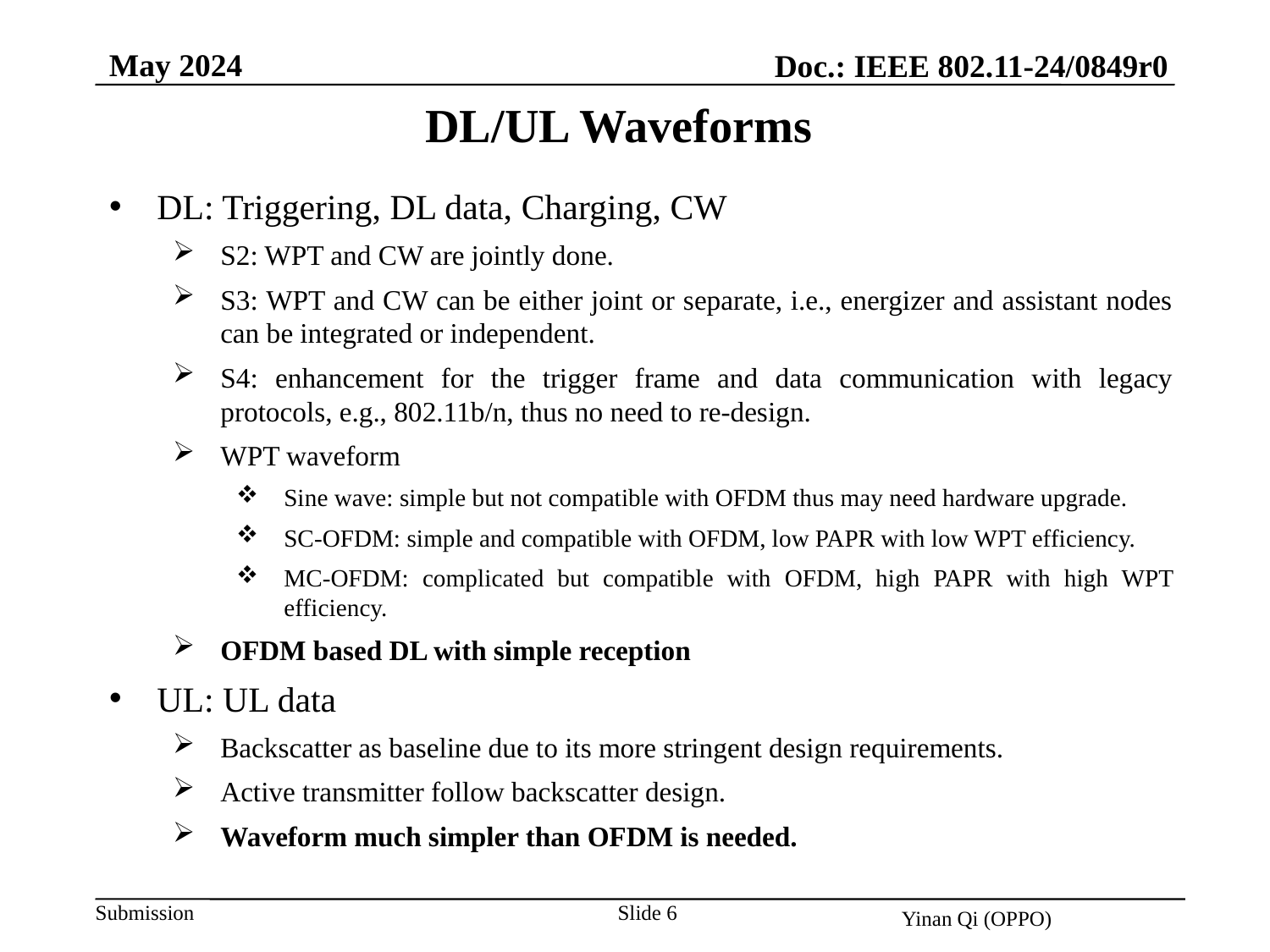

May 2024
Doc.: IEEE 802.11-24/0849r0
DL/UL Waveforms
DL: Triggering, DL data, Charging, CW
S2: WPT and CW are jointly done.
S3: WPT and CW can be either joint or separate, i.e., energizer and assistant nodes can be integrated or independent.
S4: enhancement for the trigger frame and data communication with legacy protocols, e.g., 802.11b/n, thus no need to re-design.
WPT waveform
Sine wave: simple but not compatible with OFDM thus may need hardware upgrade.
SC-OFDM: simple and compatible with OFDM, low PAPR with low WPT efficiency.
MC-OFDM: complicated but compatible with OFDM, high PAPR with high WPT efficiency.
OFDM based DL with simple reception
UL: UL data
Backscatter as baseline due to its more stringent design requirements.
Active transmitter follow backscatter design.
Waveform much simpler than OFDM is needed.
Slide 6
Yinan Qi (OPPO)